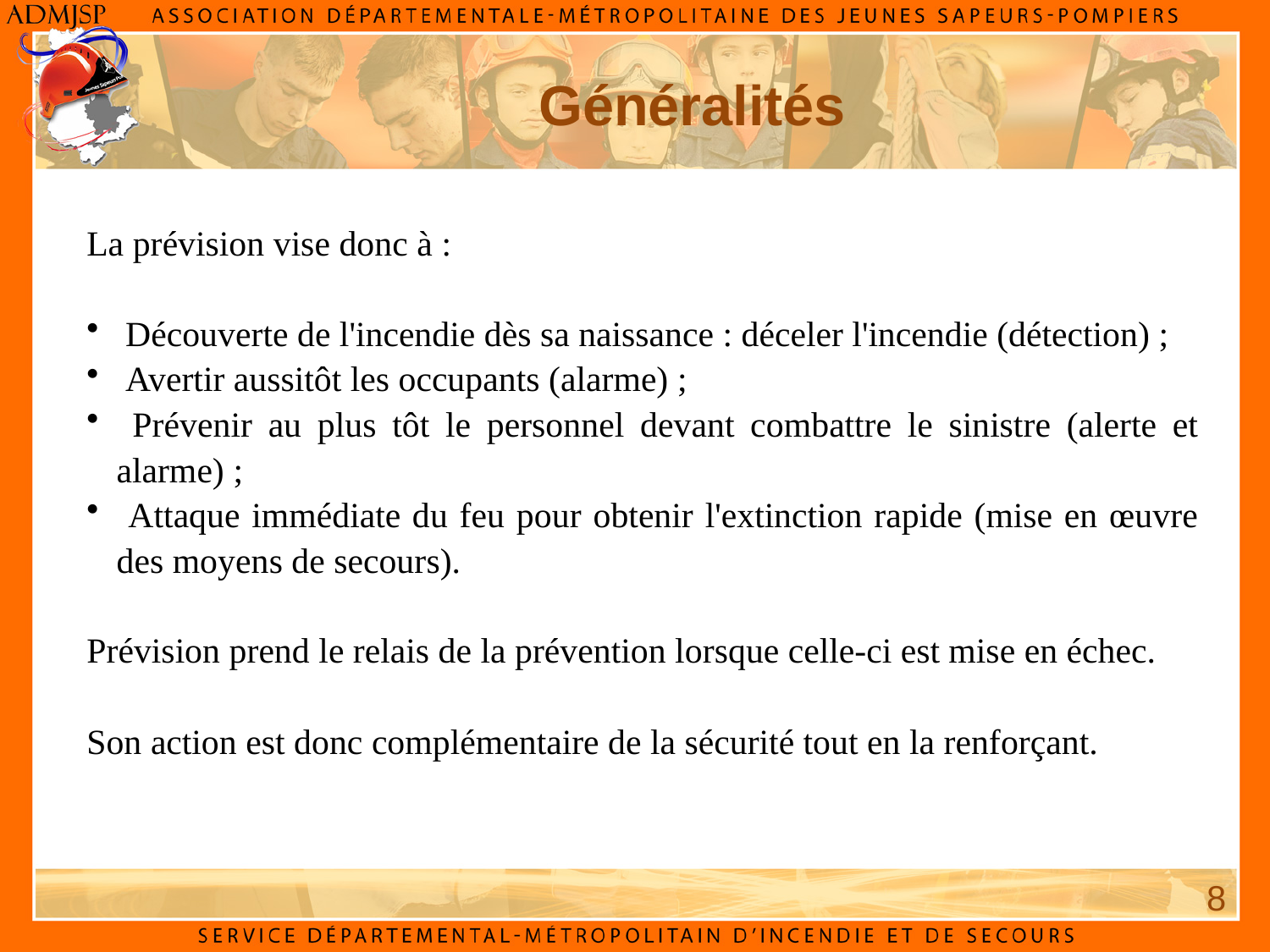

Généralités
La prévision vise donc à :

 Découverte de l'incendie dès sa naissance : déceler l'incendie (détection) ;
 Avertir aussitôt les occupants (alarme) ;
 Prévenir au plus tôt le personnel devant combattre le sinistre (alerte et alarme) ;
 Attaque immédiate du feu pour obtenir l'extinction rapide (mise en œuvre des moyens de secours).

Prévision prend le relais de la prévention lorsque celle-ci est mise en échec.

Son action est donc complémentaire de la sécurité tout en la renforçant.
8